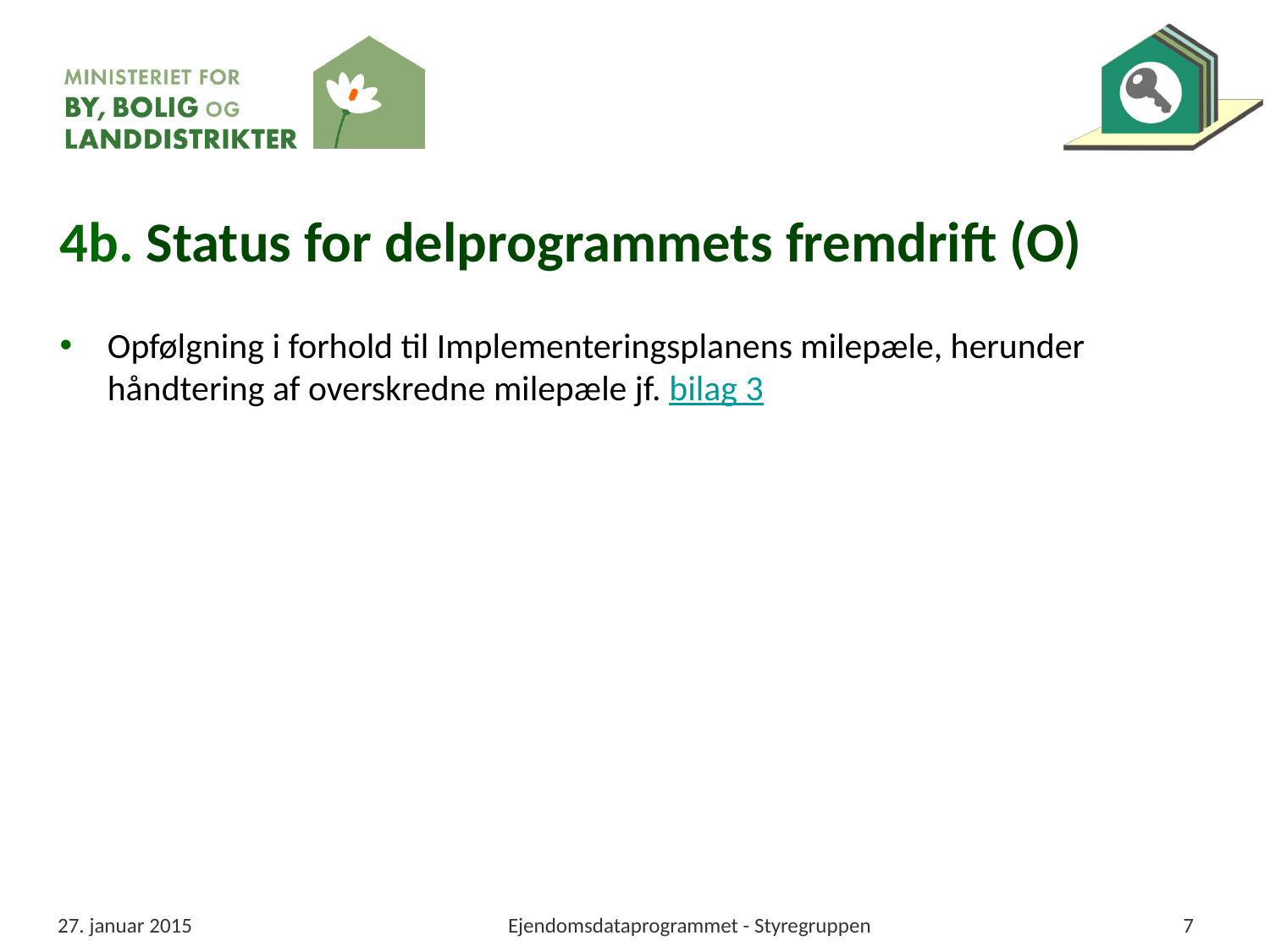

4b. Status for delprogrammets fremdrift (O)
Opfølgning i forhold til Implementeringsplanens milepæle, herunder håndtering af overskredne milepæle jf. bilag 3

27. januar 2015
Ejendomsdataprogrammet - Styregruppen
7